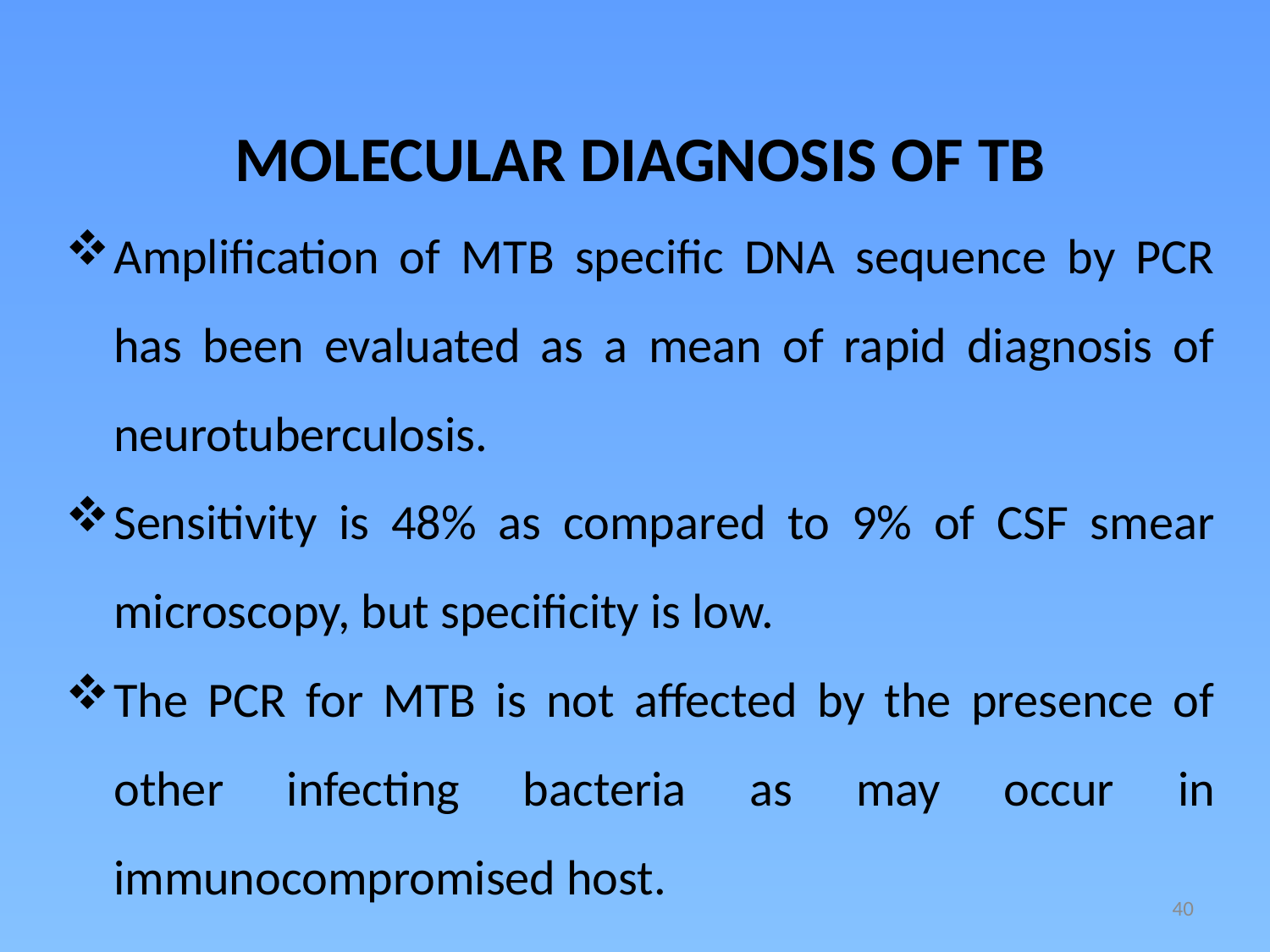

MOLECULAR DIAGNOSIS OF TB
Amplification of MTB specific DNA sequence by PCR has been evaluated as a mean of rapid diagnosis of neurotuberculosis.
Sensitivity is 48% as compared to 9% of CSF smear microscopy, but specificity is low.
The PCR for MTB is not affected by the presence of other infecting bacteria as may occur in immunocompromised host.

40